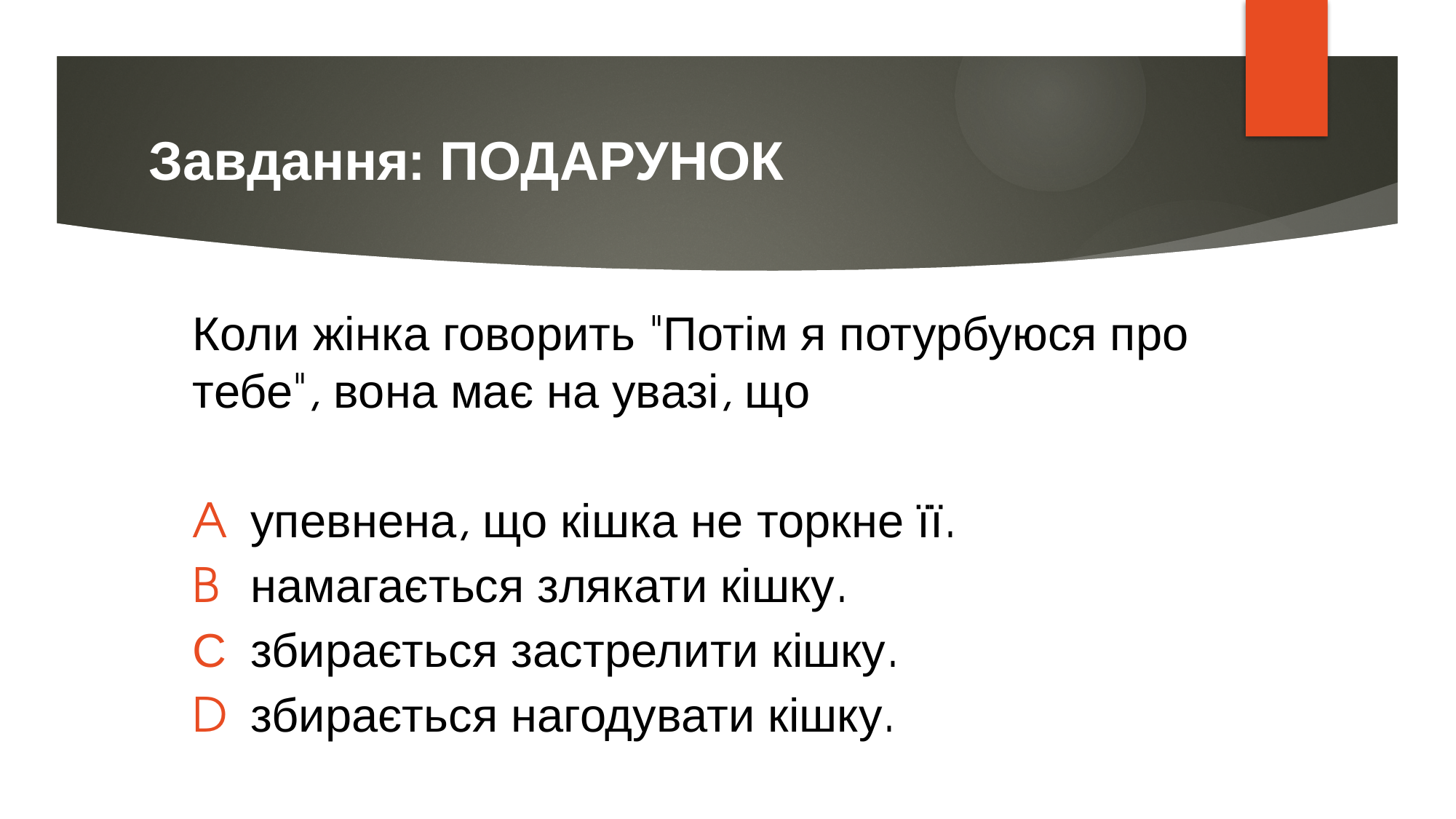

# Завдання: ПОДАРУНОК

Коли жінка говорить "Потім я потурбуюся про тебе", вона має на увазі, що

A	упевнена, що кішка не торкне її.
B	намагається злякати кішку.
С	збирається застрелити кішку.
D	збирається нагодувати кішку.